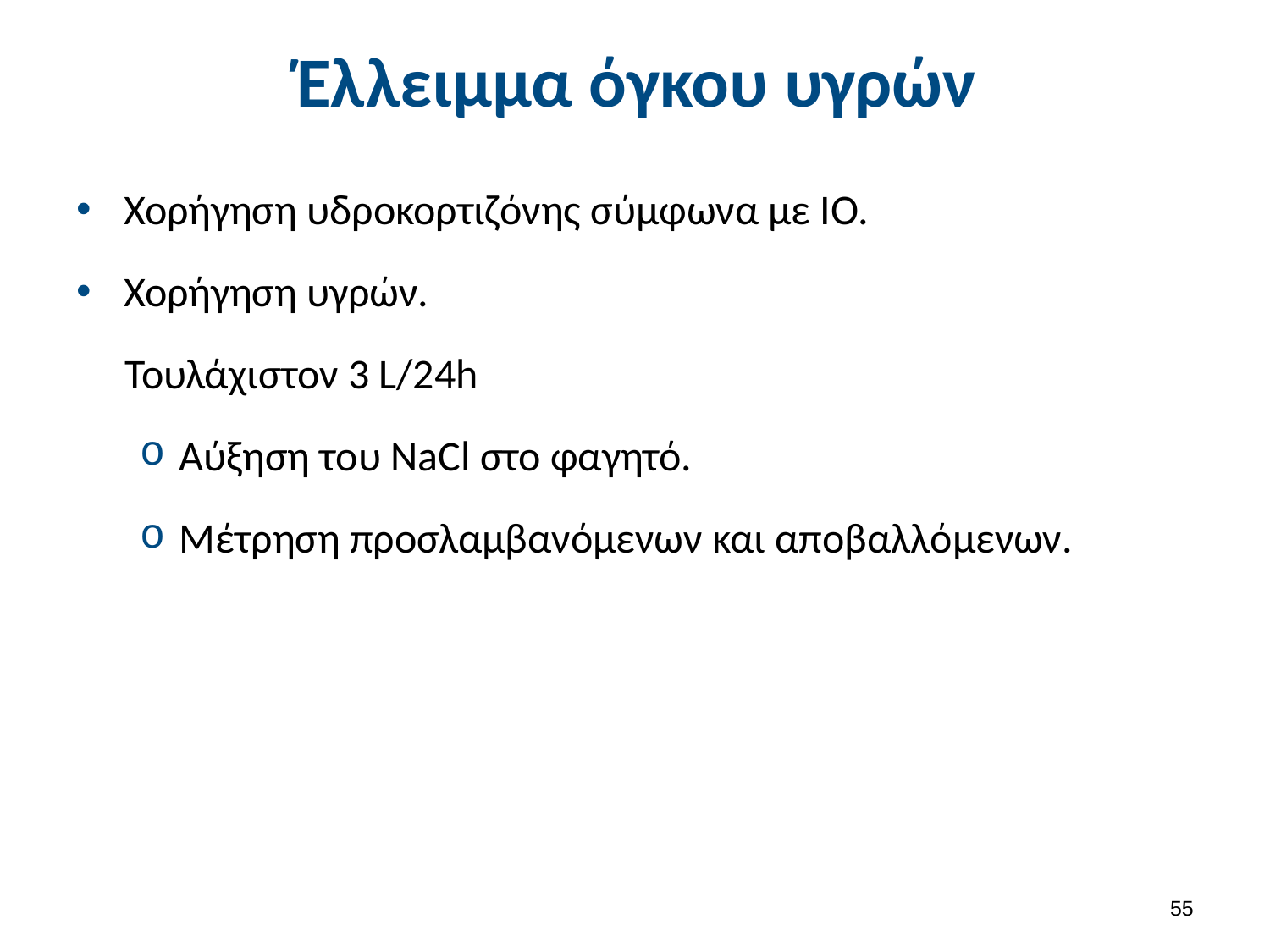

# Έλλειμμα όγκου υγρών
Χορήγηση υδροκορτιζόνης σύμφωνα με ΙΟ.
Χορήγηση υγρών.
Τουλάχιστον 3 L/24h
Αύξηση του NaCl στο φαγητό.
Μέτρηση προσλαμβανόμενων και αποβαλλόμενων.
55